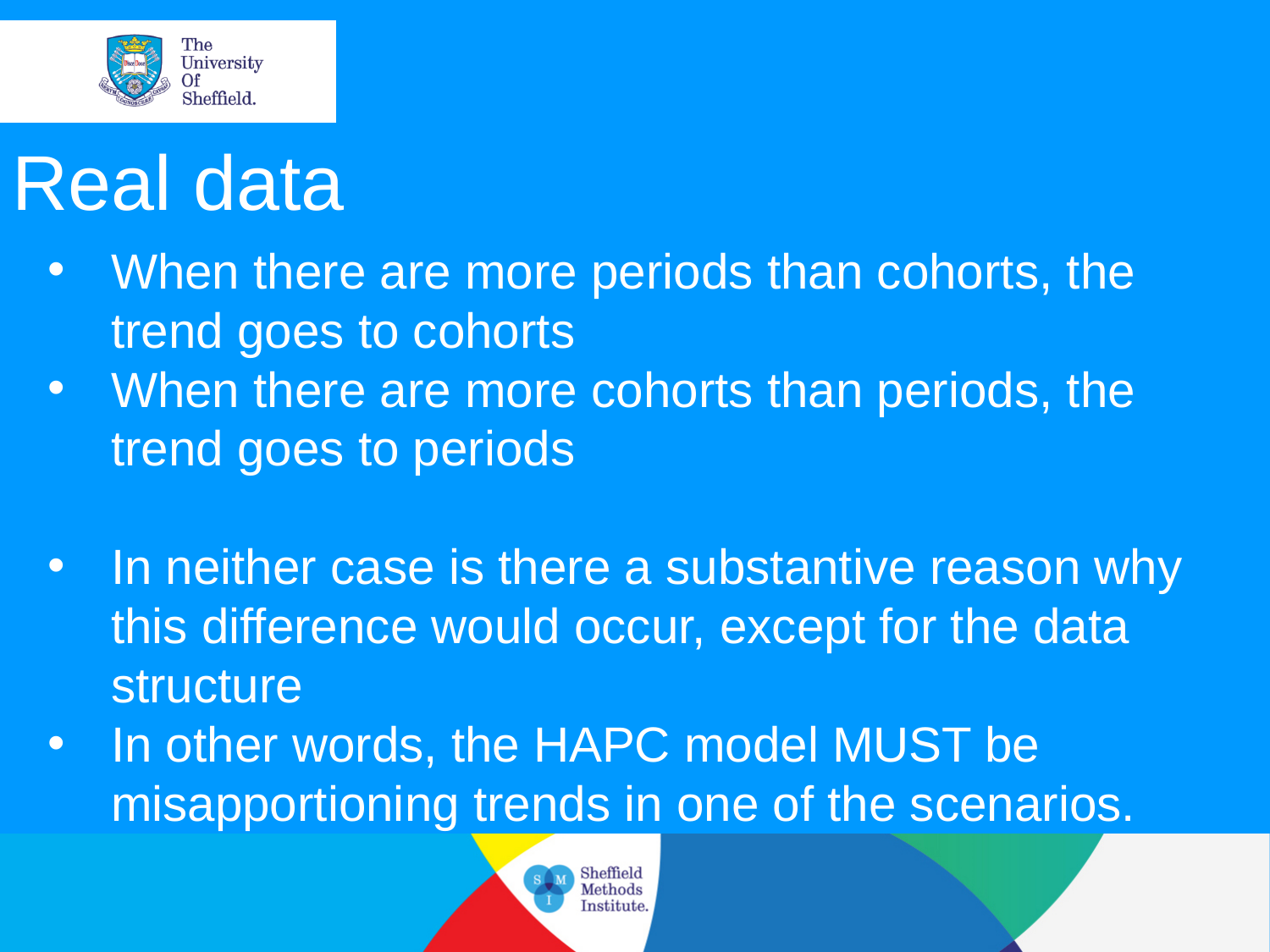

Real data
When there are more periods than cohorts, the trend goes to cohorts
When there are more cohorts than periods, the trend goes to periods

In neither case is there a substantive reason why this difference would occur, except for the data structure
In other words, the HAPC model MUST be misapportioning trends in one of the scenarios.